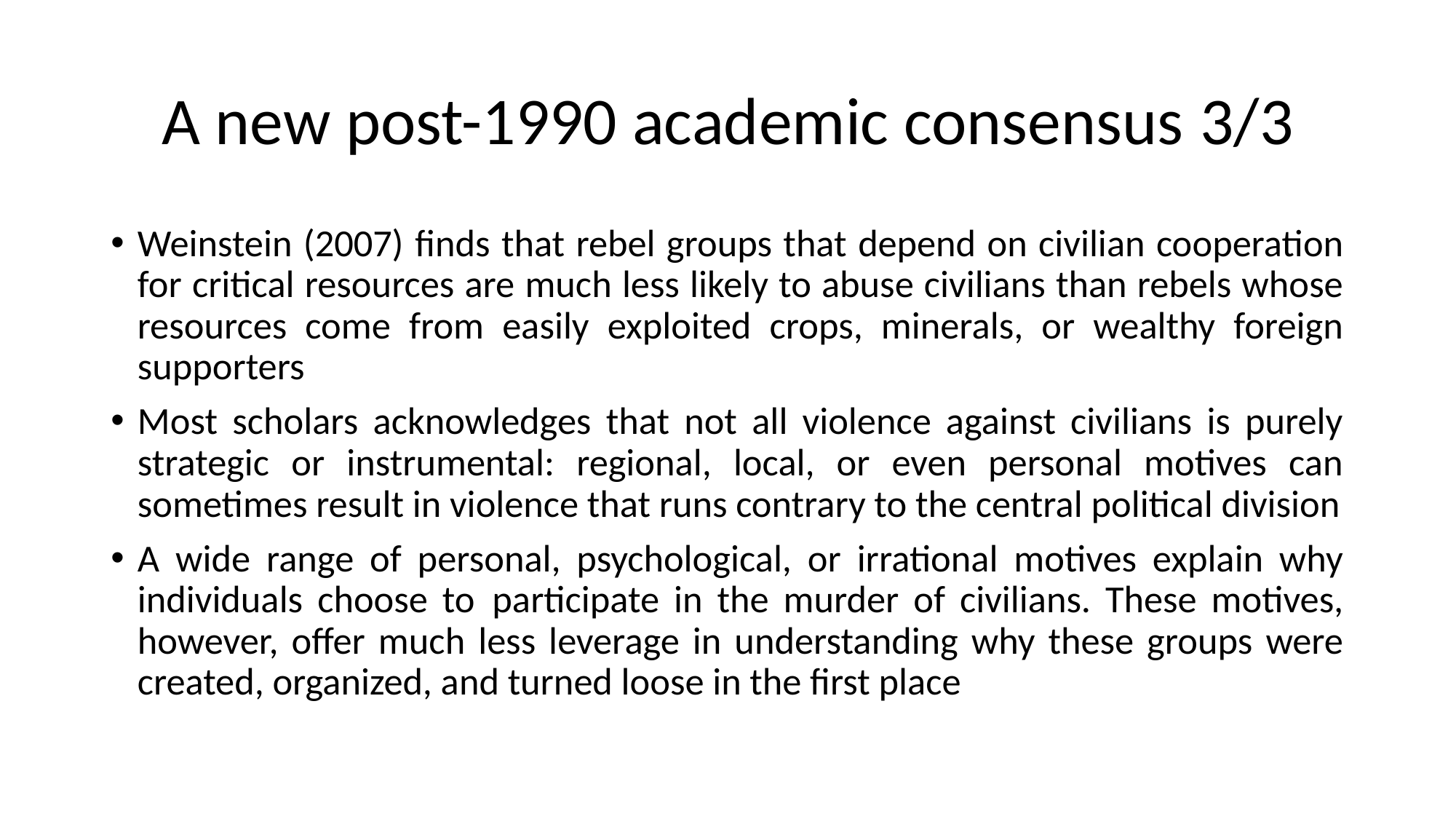

# A new post-1990 academic consensus 3/3
Weinstein (2007) finds that rebel groups that depend on civilian cooperation for critical resources are much less likely to abuse civilians than rebels whose resources come from easily exploited crops, minerals, or wealthy foreign supporters
Most scholars acknowledges that not all violence against civilians is purely strategic or instrumental: regional, local, or even personal motives can sometimes result in violence that runs contrary to the central political division
A wide range of personal, psychological, or irrational motives explain why individuals choose to  participate in the murder of civilians. These motives, however, offer much less leverage in understanding why these groups were created, organized, and turned loose in the first place